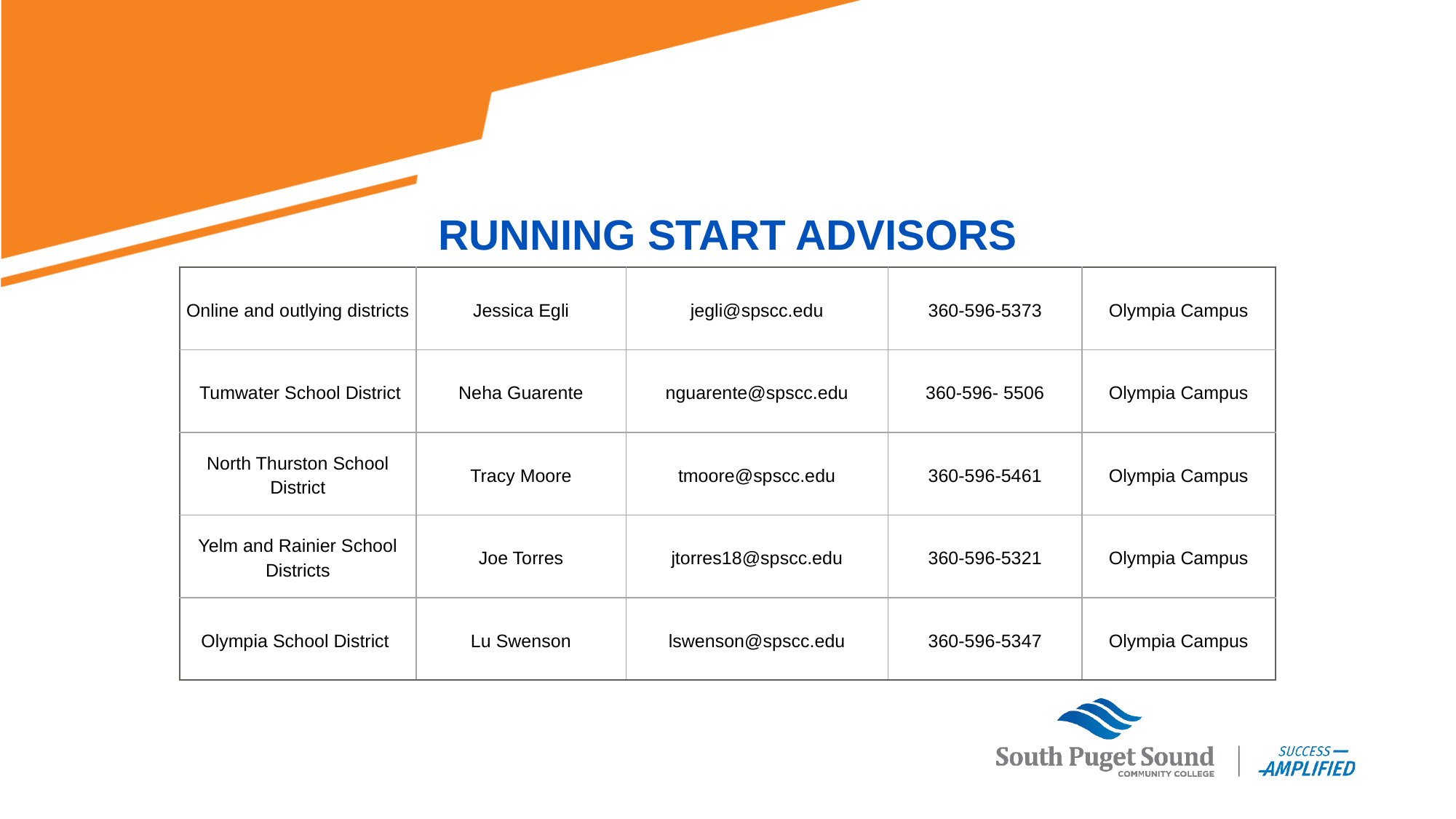

| RUNNING START ADVISORS |  |  |  |  |
| --- | --- | --- | --- | --- |
| Online and outlying districts | Jessica Egli | jegli@spscc.edu | 360-596-5373 | Olympia Campus |
| Tumwater School District | Neha Guarente | nguarente@spscc.edu | 360-596- 5506 | Olympia Campus |
| North Thurston School District | Tracy Moore | tmoore@spscc.edu | 360-596-5461 | Olympia Campus |
| Yelm and Rainier School Districts | Joe Torres | jtorres18@spscc.edu | 360-596-5321 | Olympia Campus |
| Olympia School District | Lu Swenson | lswenson@spscc.edu | 360-596-5347 | Olympia Campus |